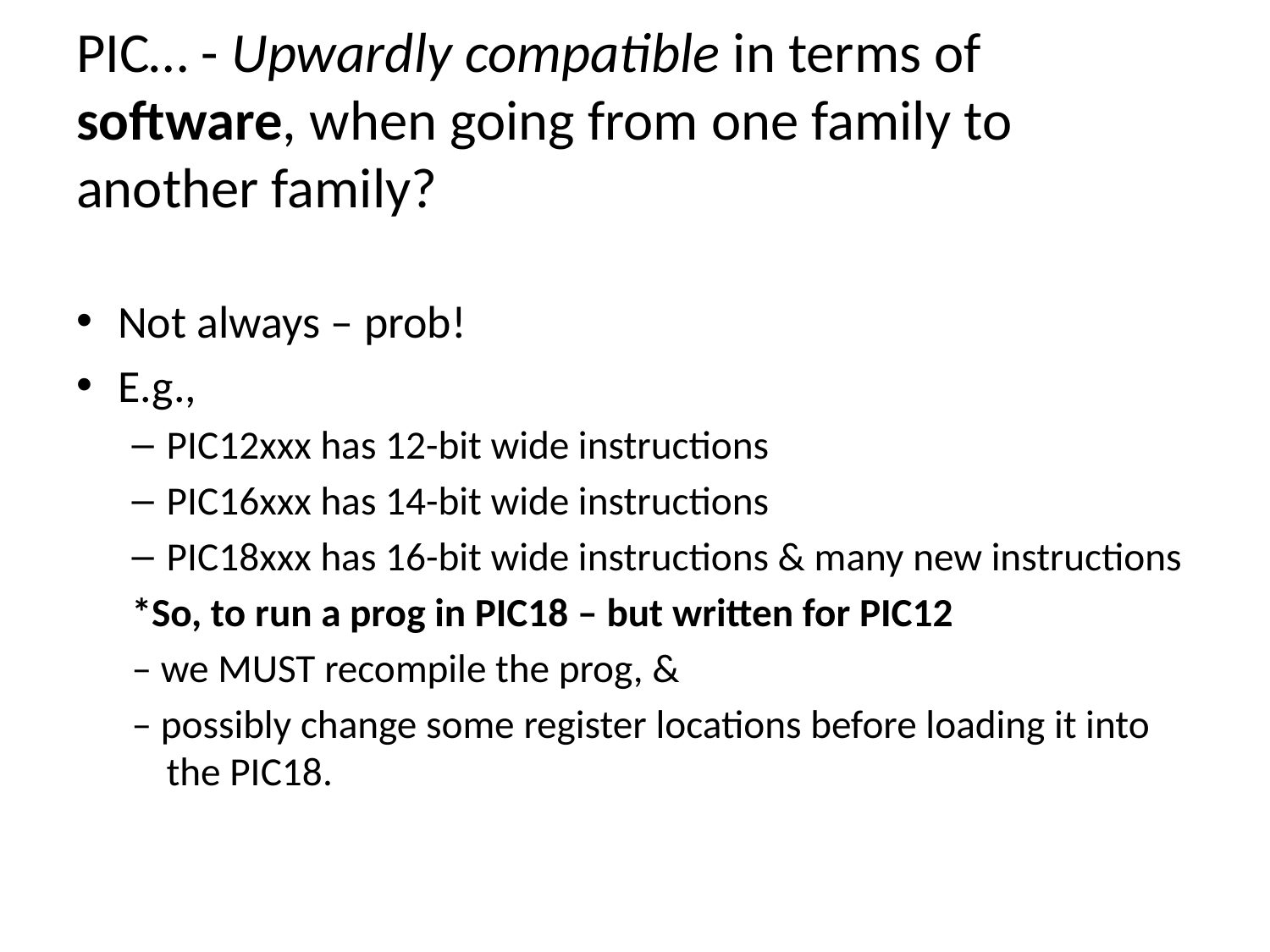

# PIC… - Upwardly compatible in terms of software, when going from one family to another family?

Not always – prob!
E.g.,
PIC12xxx has 12-bit wide instructions
PIC16xxx has 14-bit wide instructions
PIC18xxx has 16-bit wide instructions & many new instructions
*So, to run a prog in PIC18 – but written for PIC12
– we MUST recompile the prog, &
– possibly change some register locations before loading it into the PIC18.